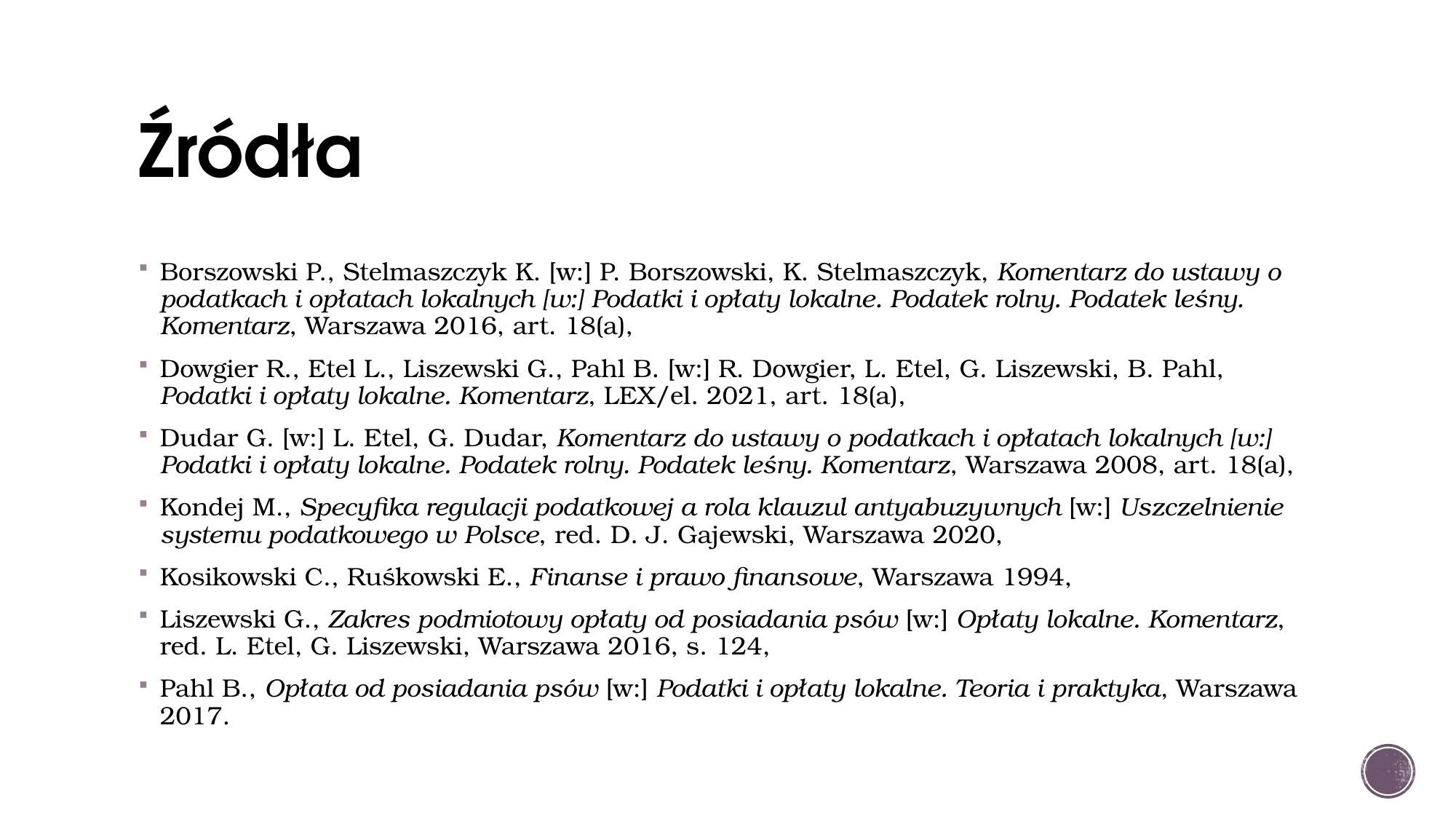

# Źródła
Borszowski P., Stelmaszczyk K. [w:] P. Borszowski, K. Stelmaszczyk, Komentarz do ustawy o podatkach i opłatach lokalnych [w:] Podatki i opłaty lokalne. Podatek rolny. Podatek leśny. Komentarz, Warszawa 2016, art. 18(a),
Dowgier R., Etel L., Liszewski G., Pahl B. [w:] R. Dowgier, L. Etel, G. Liszewski, B. Pahl, Podatki i opłaty lokalne. Komentarz, LEX/el. 2021, art. 18(a),
Dudar G. [w:] L. Etel, G. Dudar, Komentarz do ustawy o podatkach i opłatach lokalnych [w:] Podatki i opłaty lokalne. Podatek rolny. Podatek leśny. Komentarz, Warszawa 2008, art. 18(a),
Kondej M., Specyfika regulacji podatkowej a rola klauzul antyabuzywnych [w:] Uszczelnienie systemu podatkowego w Polsce, red. D. J. Gajewski, Warszawa 2020,
Kosikowski C., Ruśkowski E., Finanse i prawo finansowe, Warszawa 1994,
Liszewski G., Zakres podmiotowy opłaty od posiadania psów [w:] Opłaty lokalne. Komentarz, red. L. Etel, G. Liszewski, Warszawa 2016, s. 124,
Pahl B., Opłata od posiadania psów [w:] Podatki i opłaty lokalne. Teoria i praktyka, Warszawa 2017.